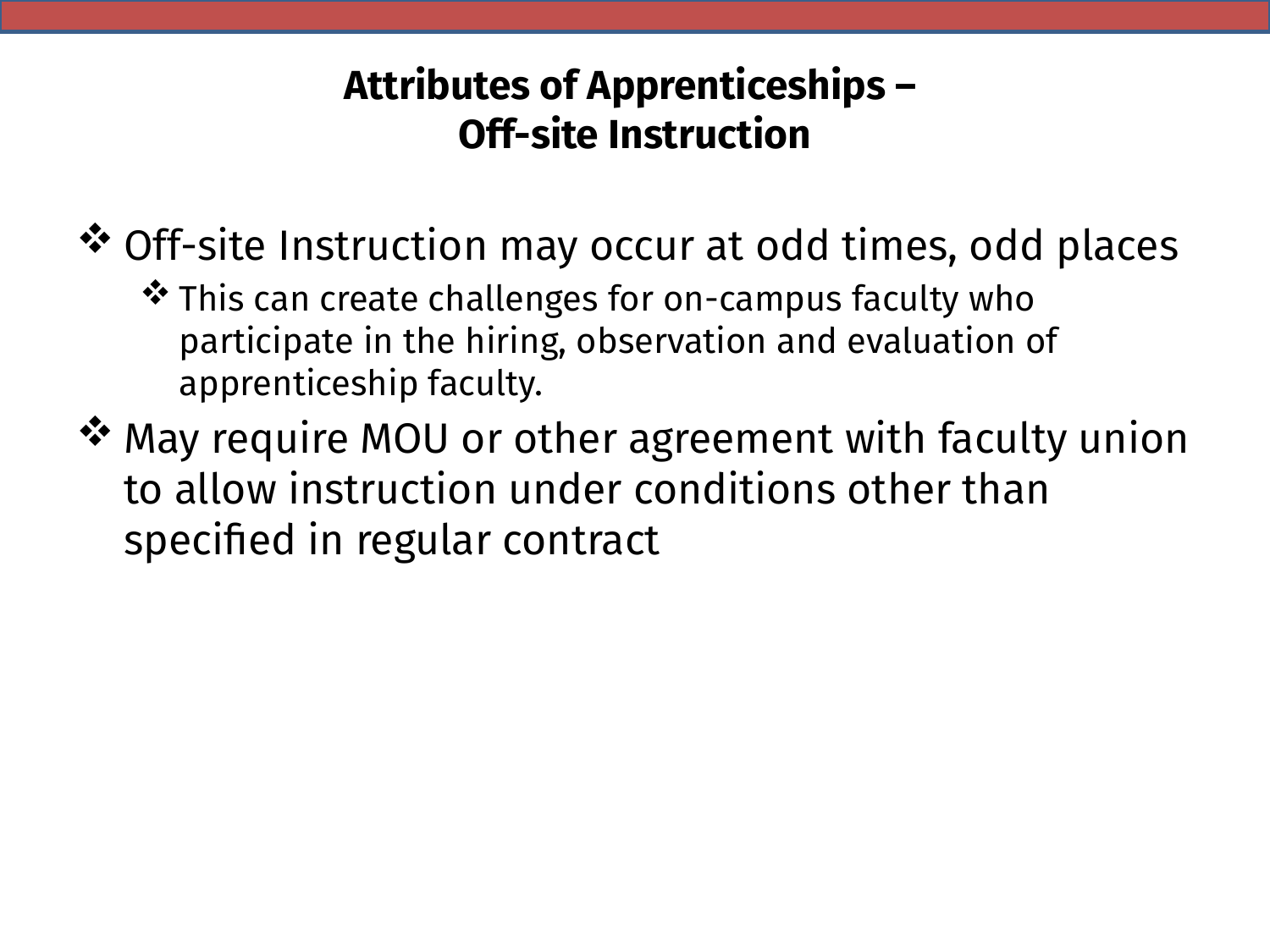

# Attributes of Apprenticeships – Off-site Instruction
Off-site Instruction may occur at odd times, odd places
This can create challenges for on-campus faculty who participate in the hiring, observation and evaluation of apprenticeship faculty.
May require MOU or other agreement with faculty union to allow instruction under conditions other than specified in regular contract